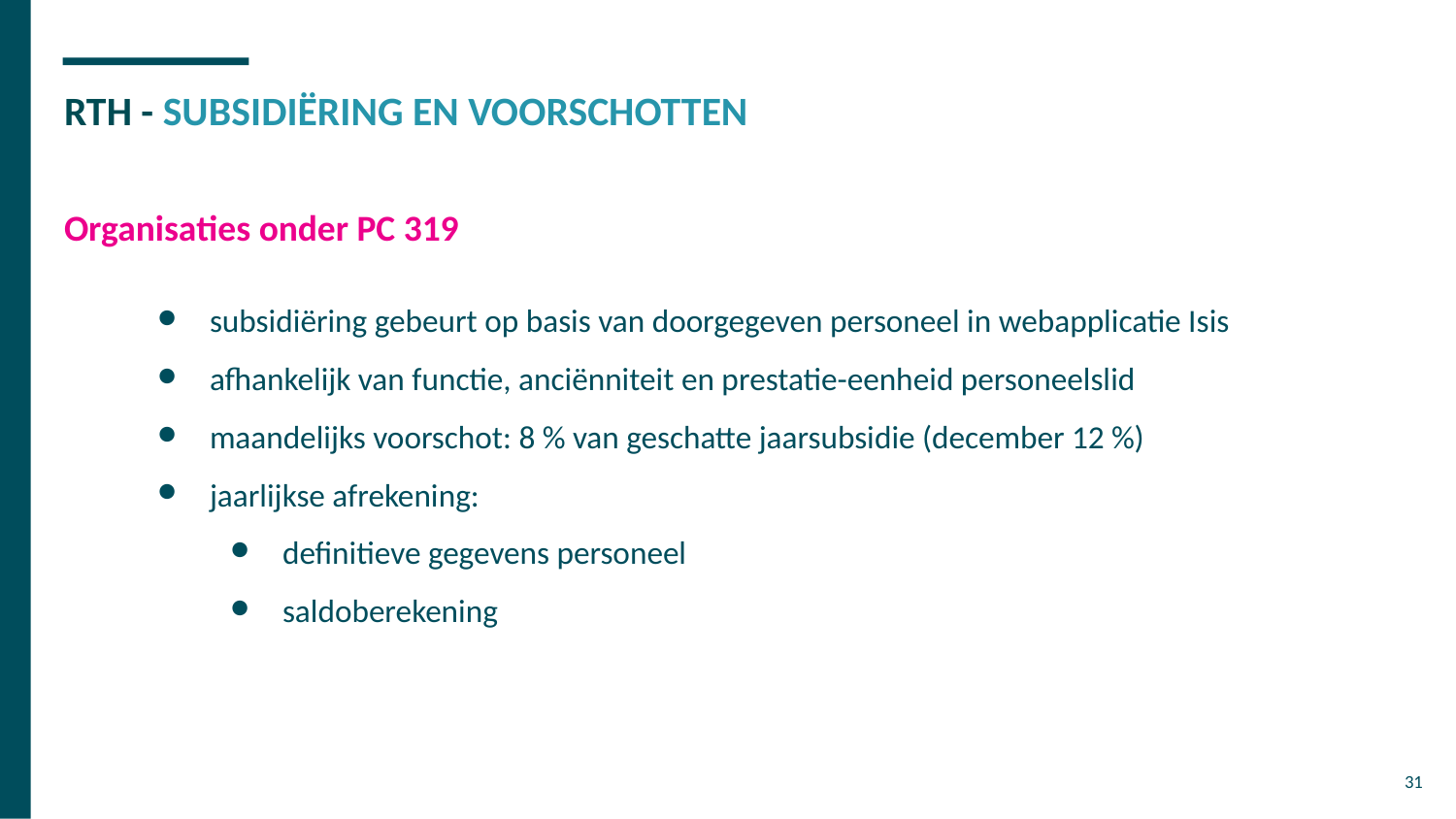

# RTH - SUBSIDIËRING EN VOORSCHOTTEN
Organisaties onder PC 319
subsidiëring gebeurt op basis van doorgegeven personeel in webapplicatie Isis
afhankelijk van functie, anciënniteit en prestatie-eenheid personeelslid
maandelijks voorschot: 8 % van geschatte jaarsubsidie (december 12 %)
jaarlijkse afrekening:
definitieve gegevens personeel
saldoberekening

31